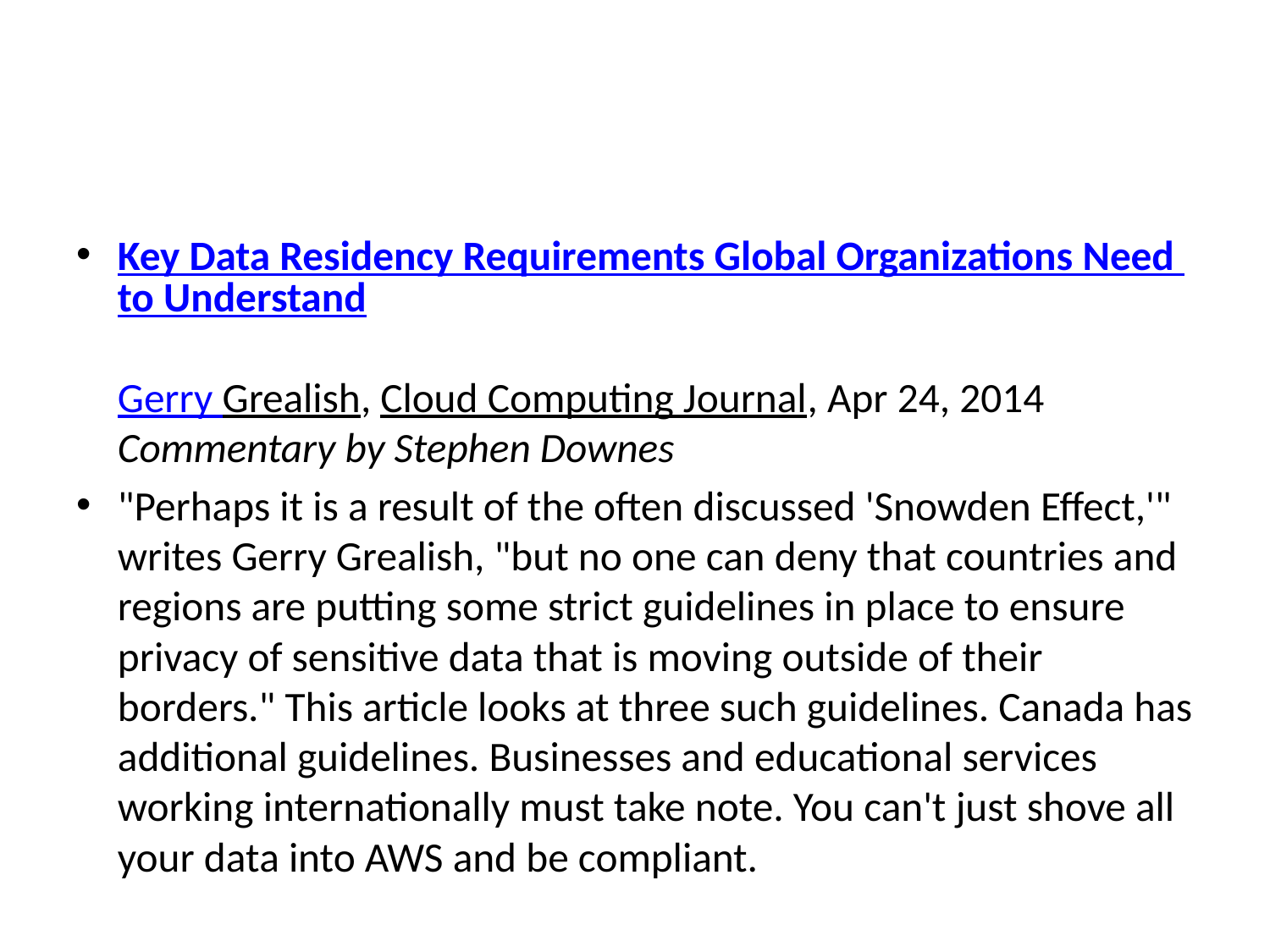

#
Key Data Residency Requirements Global Organizations Need to Understand
Gerry Grealish, Cloud Computing Journal, Apr 24, 2014
Commentary by Stephen Downes
"Perhaps it is a result of the often discussed 'Snowden Effect,'" writes Gerry Grealish, "but no one can deny that countries and regions are putting some strict guidelines in place to ensure privacy of sensitive data that is moving outside of their borders." This article looks at three such guidelines. Canada has additional guidelines. Businesses and educational services working internationally must take note. You can't just shove all your data into AWS and be compliant.